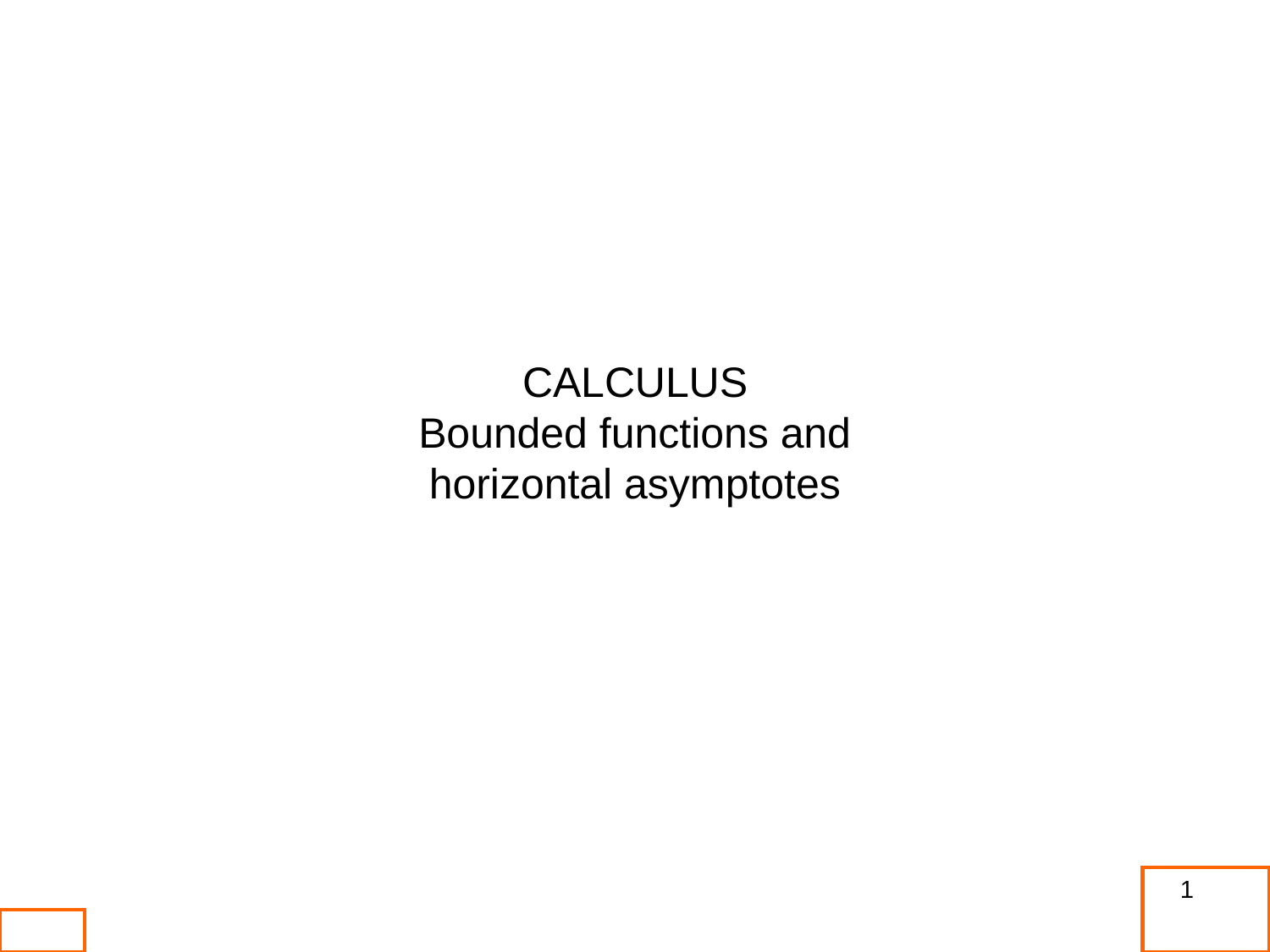

CALCULUS
Bounded functions and
horizontal asymptotes
1